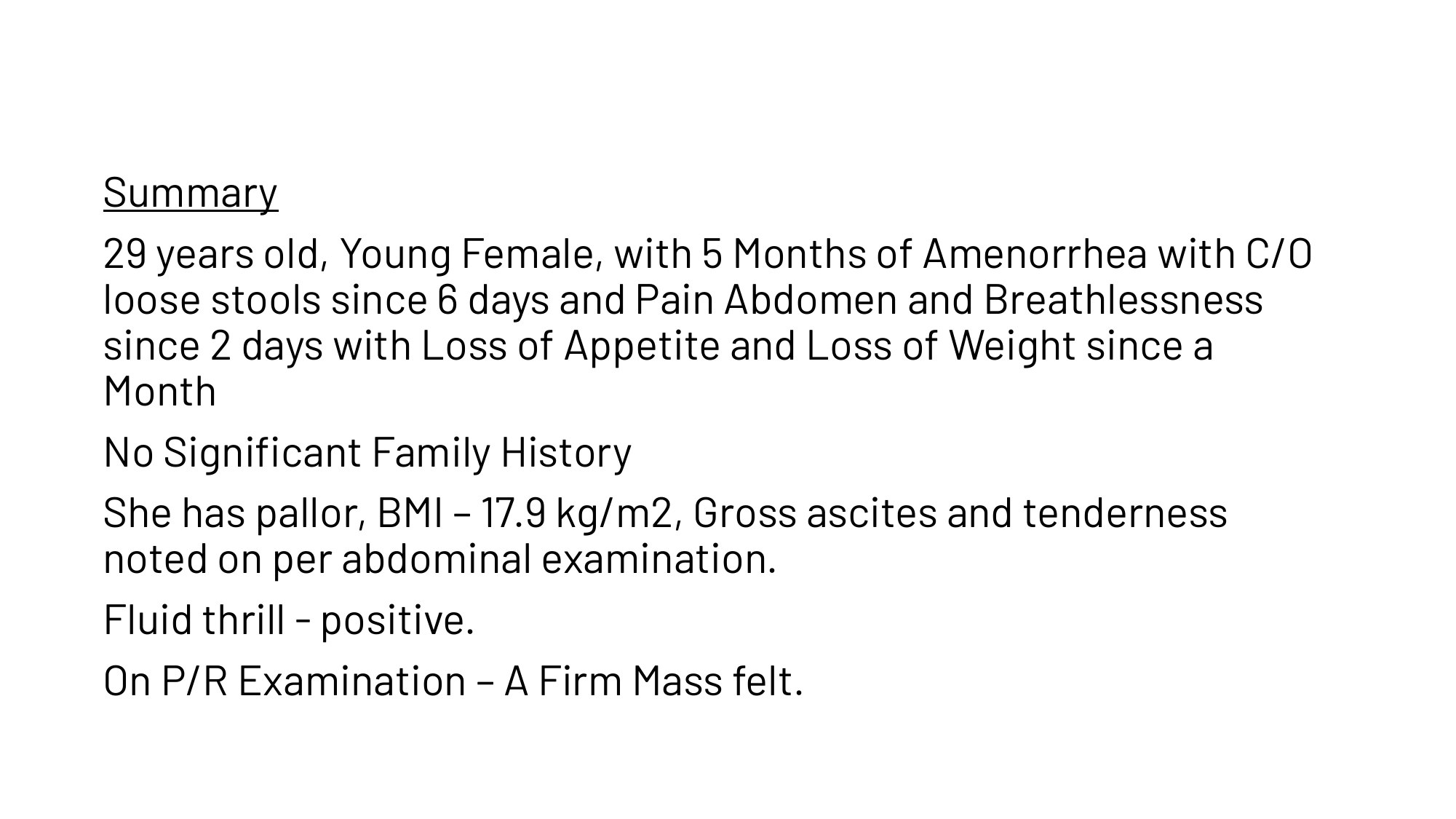

Summary
29 years old, Young Female, with 5 Months of Amenorrhea with C/O loose stools since 6 days and Pain Abdomen and Breathlessness since 2 days with Loss of Appetite and Loss of Weight since a Month
No Significant Family History
She has pallor, BMI – 17.9 kg/m2, Gross ascites and tenderness noted on per abdominal examination.
Fluid thrill - positive.
On P/R Examination – A Firm Mass felt.